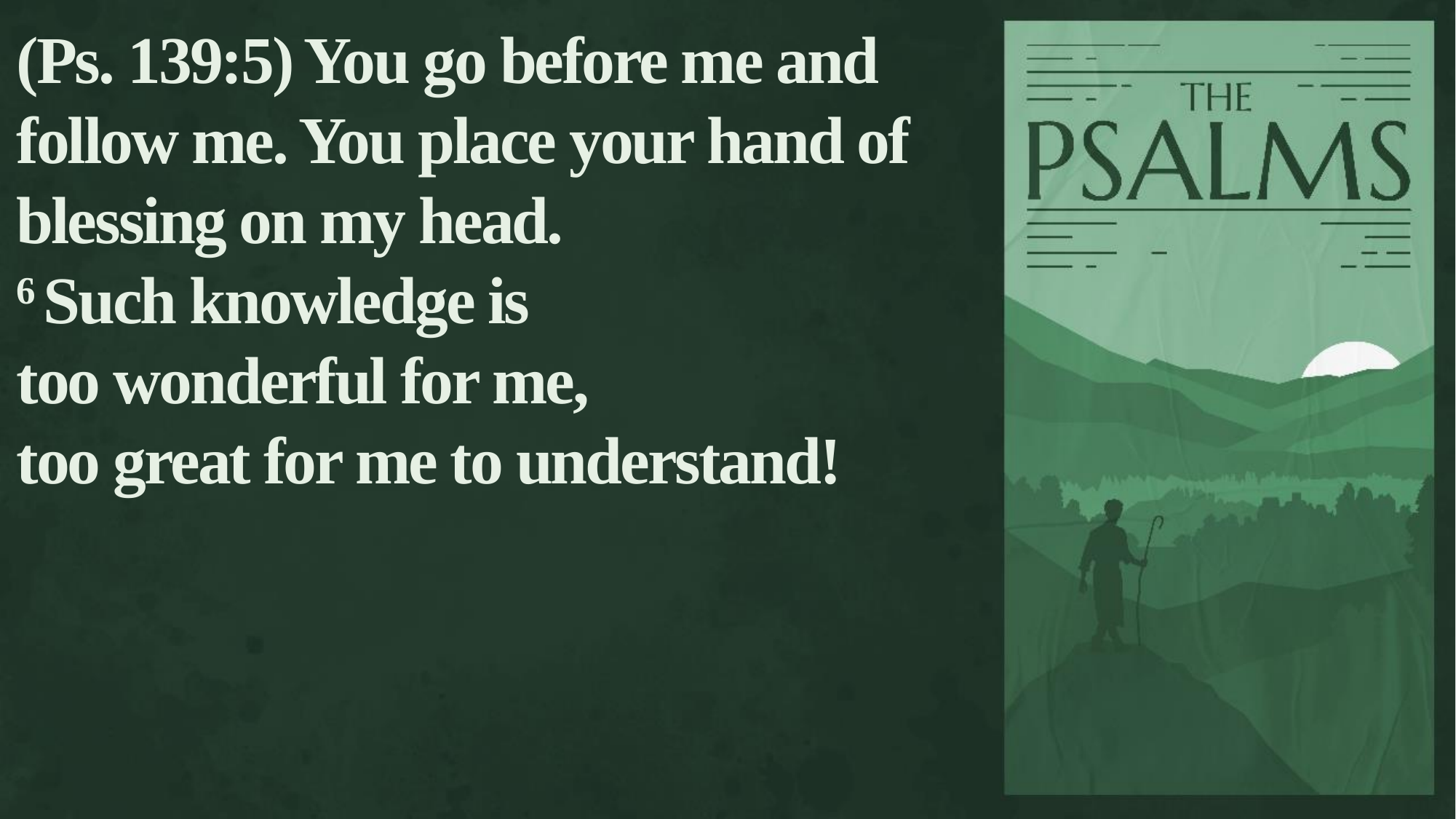

(Ps. 139:5) You go before me and follow me. You place your hand of blessing on my head.
6 Such knowledge is
too wonderful for me,
too great for me to understand!